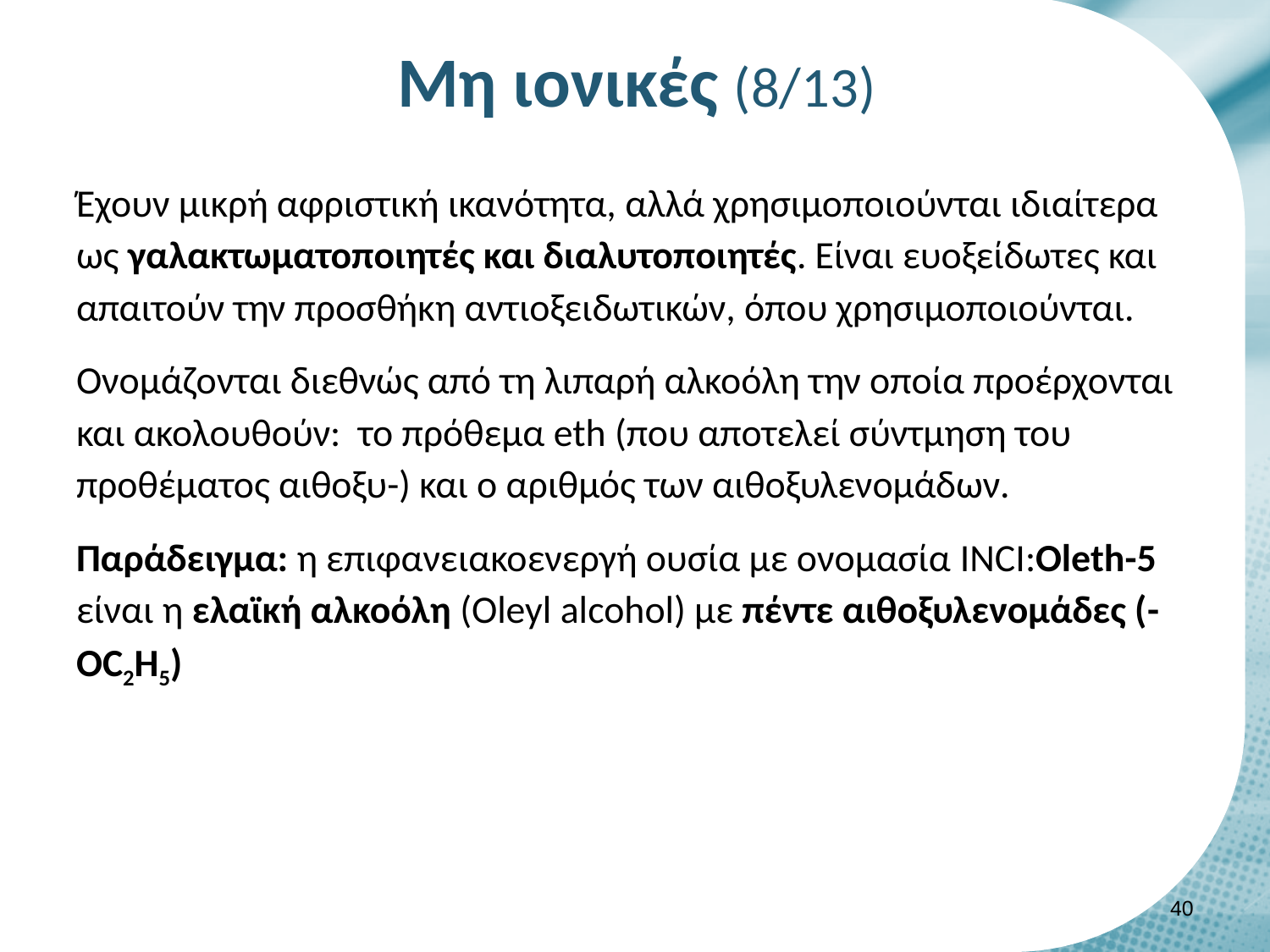

# Μη ιονικές (8/13)
Έχουν μικρή αφριστική ικανότητα, αλλά χρησιμοποιούνται ιδιαίτερα ως γαλακτωματοποιητές και διαλυτοποιητές. Είναι ευοξείδωτες και απαιτούν την προσθήκη αντιοξειδωτικών, όπου χρησιμοποιούνται.
Ονομάζονται διεθνώς από τη λιπαρή αλκοόλη την οποία προέρχονται και ακολουθούν:  το πρόθεμα eth (που αποτελεί σύντμηση του προθέματος αιθοξυ-) και ο αριθμός των αιθοξυλενομάδων.
Παράδειγμα: η επιφανειακοενεργή ουσία με ονομασία INCI:Oleth-5 είναι η ελαϊκή αλκοόλη (Oleyl alcohol) με πέντε αιθοξυλενομάδες (-ΟC2H5)

40